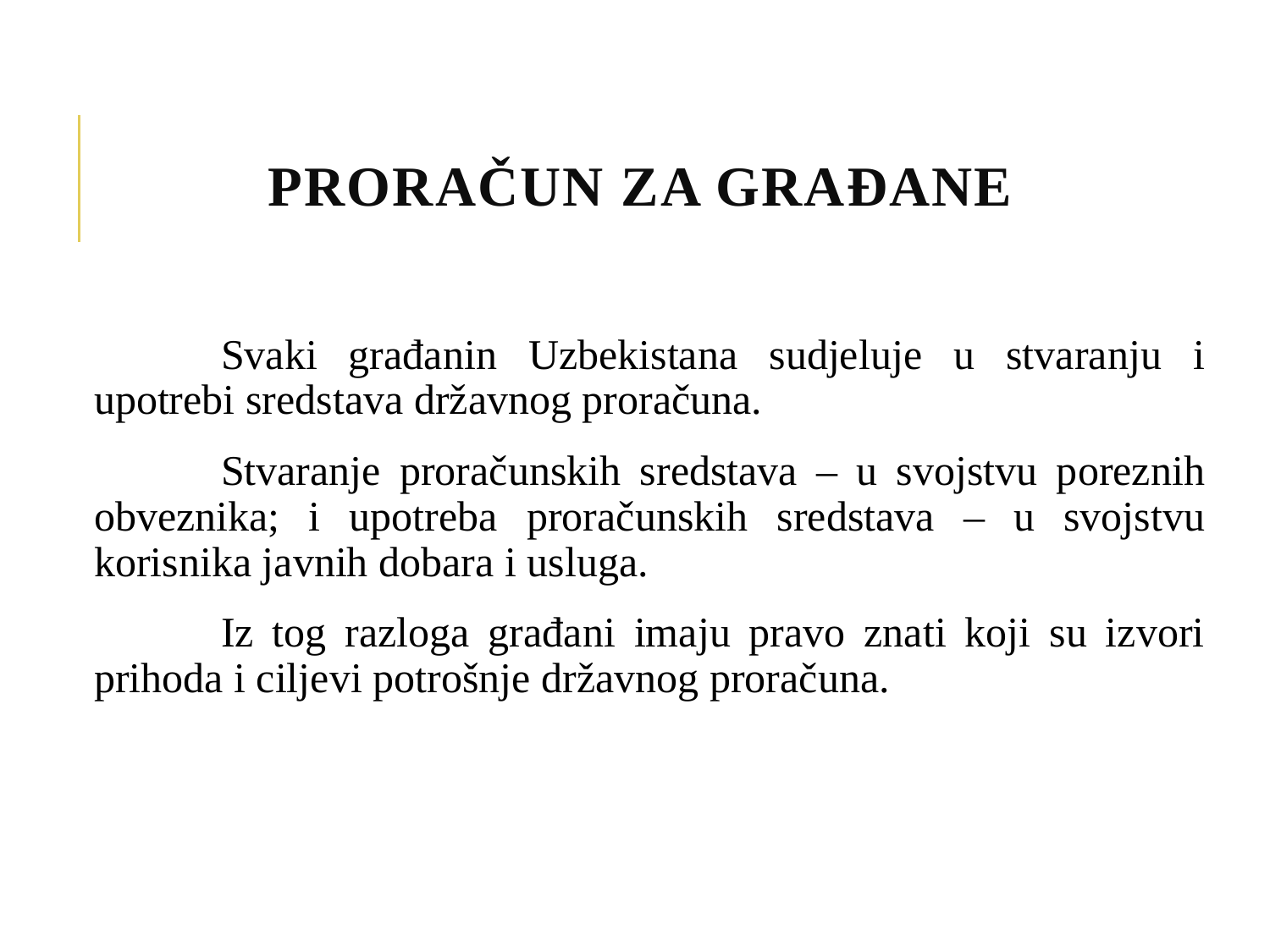

PRORAČUN ZA GRAĐANE
		Svaki građanin Uzbekistana sudjeluje u stvaranju i upotrebi sredstava državnog proračuna.
		Stvaranje proračunskih sredstava – u svojstvu poreznih obveznika; i upotreba proračunskih sredstava – u svojstvu korisnika javnih dobara i usluga.
		Iz tog razloga građani imaju pravo znati koji su izvori prihoda i ciljevi potrošnje državnog proračuna.